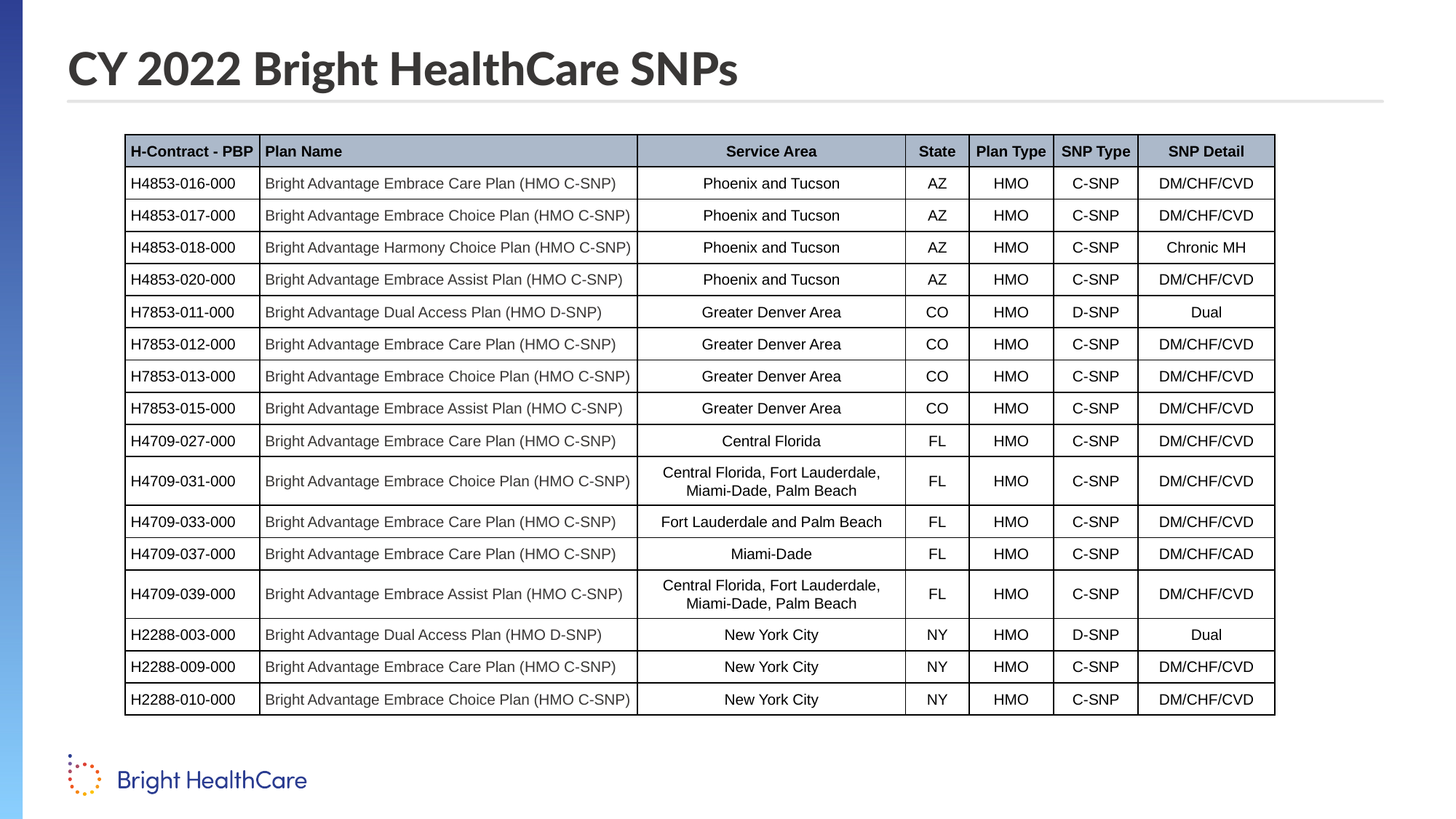

# CY 2022 Bright HealthCare SNPs
| H-Contract - PBP | Plan Name | Service Area | State | Plan Type | SNP Type | SNP Detail |
| --- | --- | --- | --- | --- | --- | --- |
| H4853-016-000 | Bright Advantage Embrace Care Plan (HMO C-SNP) | Phoenix and Tucson | AZ | HMO | C-SNP | DM/CHF/CVD |
| H4853-017-000 | Bright Advantage Embrace Choice Plan (HMO C-SNP) | Phoenix and Tucson | AZ | HMO | C-SNP | DM/CHF/CVD |
| H4853-018-000 | Bright Advantage Harmony Choice Plan (HMO C-SNP) | Phoenix and Tucson | AZ | HMO | C-SNP | Chronic MH |
| H4853-020-000 | Bright Advantage Embrace Assist Plan (HMO C-SNP) | Phoenix and Tucson | AZ | HMO | C-SNP | DM/CHF/CVD |
| H7853-011-000 | Bright Advantage Dual Access Plan (HMO D-SNP) | Greater Denver Area | CO | HMO | D-SNP | Dual |
| H7853-012-000 | Bright Advantage Embrace Care Plan (HMO C-SNP) | Greater Denver Area | CO | HMO | C-SNP | DM/CHF/CVD |
| H7853-013-000 | Bright Advantage Embrace Choice Plan (HMO C-SNP) | Greater Denver Area | CO | HMO | C-SNP | DM/CHF/CVD |
| H7853-015-000 | Bright Advantage Embrace Assist Plan (HMO C-SNP) | Greater Denver Area | CO | HMO | C-SNP | DM/CHF/CVD |
| H4709-027-000 | Bright Advantage Embrace Care Plan (HMO C-SNP) | Central Florida | FL | HMO | C-SNP | DM/CHF/CVD |
| H4709-031-000 | Bright Advantage Embrace Choice Plan (HMO C-SNP) | Central Florida, Fort Lauderdale, Miami-Dade, Palm Beach | FL | HMO | C-SNP | DM/CHF/CVD |
| H4709-033-000 | Bright Advantage Embrace Care Plan (HMO C-SNP) | Fort Lauderdale and Palm Beach | FL | HMO | C-SNP | DM/CHF/CVD |
| H4709-037-000 | Bright Advantage Embrace Care Plan (HMO C-SNP) | Miami-Dade | FL | HMO | C-SNP | DM/CHF/CAD |
| H4709-039-000 | Bright Advantage Embrace Assist Plan (HMO C-SNP) | Central Florida, Fort Lauderdale, Miami-Dade, Palm Beach | FL | HMO | C-SNP | DM/CHF/CVD |
| H2288-003-000 | Bright Advantage Dual Access Plan (HMO D-SNP) | New York City | NY | HMO | D-SNP | Dual |
| H2288-009-000 | Bright Advantage Embrace Care Plan (HMO C-SNP) | New York City | NY | HMO | C-SNP | DM/CHF/CVD |
| H2288-010-000 | Bright Advantage Embrace Choice Plan (HMO C-SNP) | New York City | NY | HMO | C-SNP | DM/CHF/CVD |